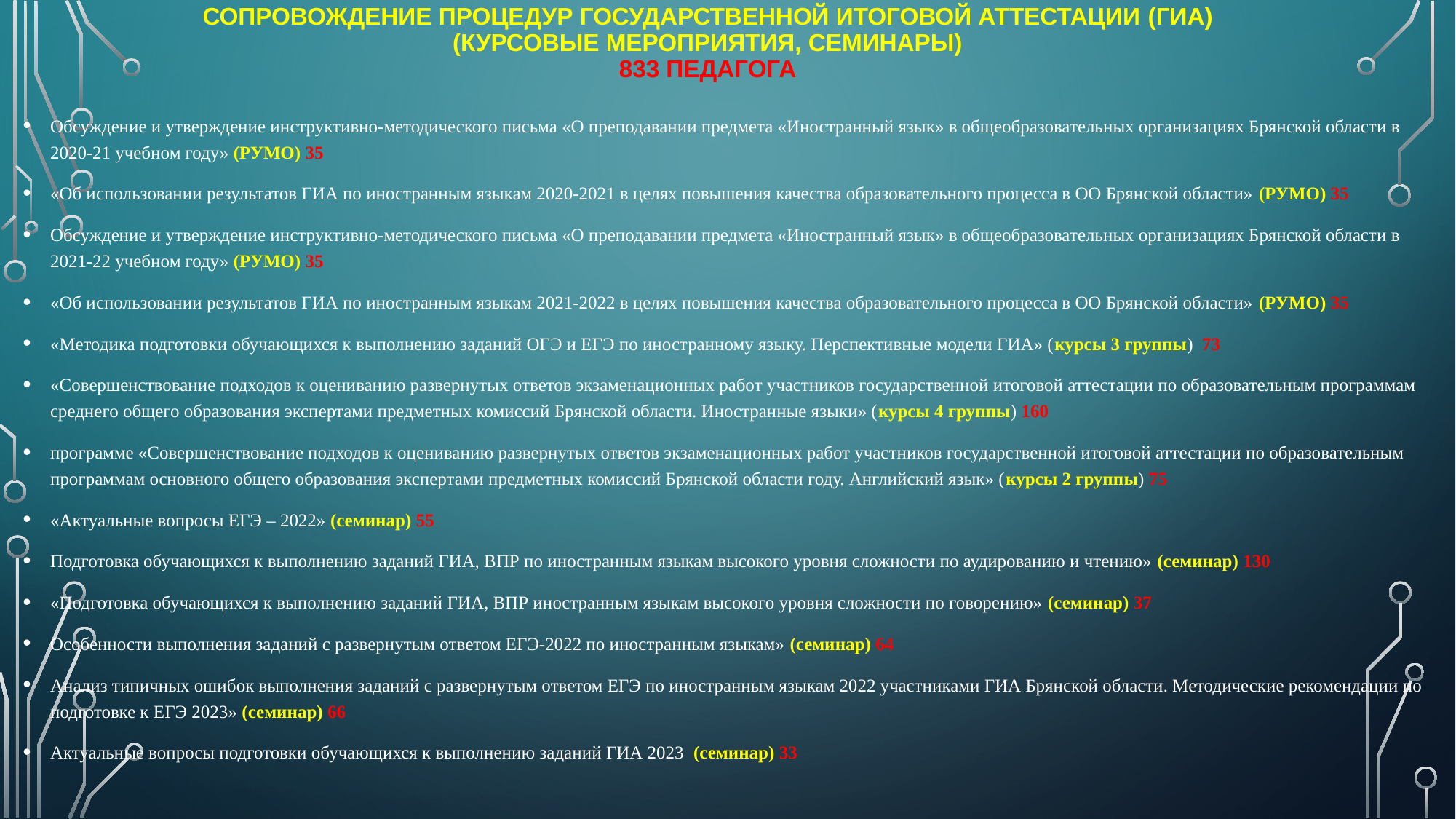

# Сопровождение процедур государственной итоговой аттестации (ГИА) (курсовые мероприятия, семинары) 833 педагога
Обсуждение и утверждение инструктивно-методического письма «О преподавании предмета «Иностранный язык» в общеобразовательных организациях Брянской области в 2020-21 учебном году» (РУМО) 35
«Об использовании результатов ГИА по иностранным языкам 2020-2021 в целях повышения качества образовательного процесса в ОО Брянской области» (РУМО) 35
Обсуждение и утверждение инструктивно-методического письма «О преподавании предмета «Иностранный язык» в общеобразовательных организациях Брянской области в 2021-22 учебном году» (РУМО) 35
«Об использовании результатов ГИА по иностранным языкам 2021-2022 в целях повышения качества образовательного процесса в ОО Брянской области» (РУМО) 35
«Методика подготовки обучающихся к выполнению заданий ОГЭ и ЕГЭ по иностранному языку. Перспективные модели ГИА» (курсы 3 группы)  73
«Совершенствование подходов к оцениванию развернутых ответов экзаменационных работ участников государственной итоговой аттестации по образовательным программам среднего общего образования экспертами предметных комиссий Брянской области. Иностранные языки» (курсы 4 группы) 160
программе «Совершенствование подходов к оцениванию развернутых ответов экзаменационных работ участников государственной итоговой аттестации по образовательным программам основного общего образования экспертами предметных комиссий Брянской области году. Английский язык» (курсы 2 группы) 75
«Актуальные вопросы ЕГЭ – 2022» (семинар) 55
Подготовка обучающихся к выполнению заданий ГИА, ВПР по иностранным языкам высокого уровня сложности по аудированию и чтению» (семинар) 130
«Подготовка обучающихся к выполнению заданий ГИА, ВПР иностранным языкам высокого уровня сложности по говорению» (семинар) 37
Особенности выполнения заданий с развернутым ответом ЕГЭ-2022 по иностранным языкам» (семинар) 64
Анализ типичных ошибок выполнения заданий с развернутым ответом ЕГЭ по иностранным языкам 2022 участниками ГИА Брянской области. Методические рекомендации по подготовке к ЕГЭ 2023» (семинар) 66
Актуальные вопросы подготовки обучающихся к выполнению заданий ГИА 2023  (семинар) 33